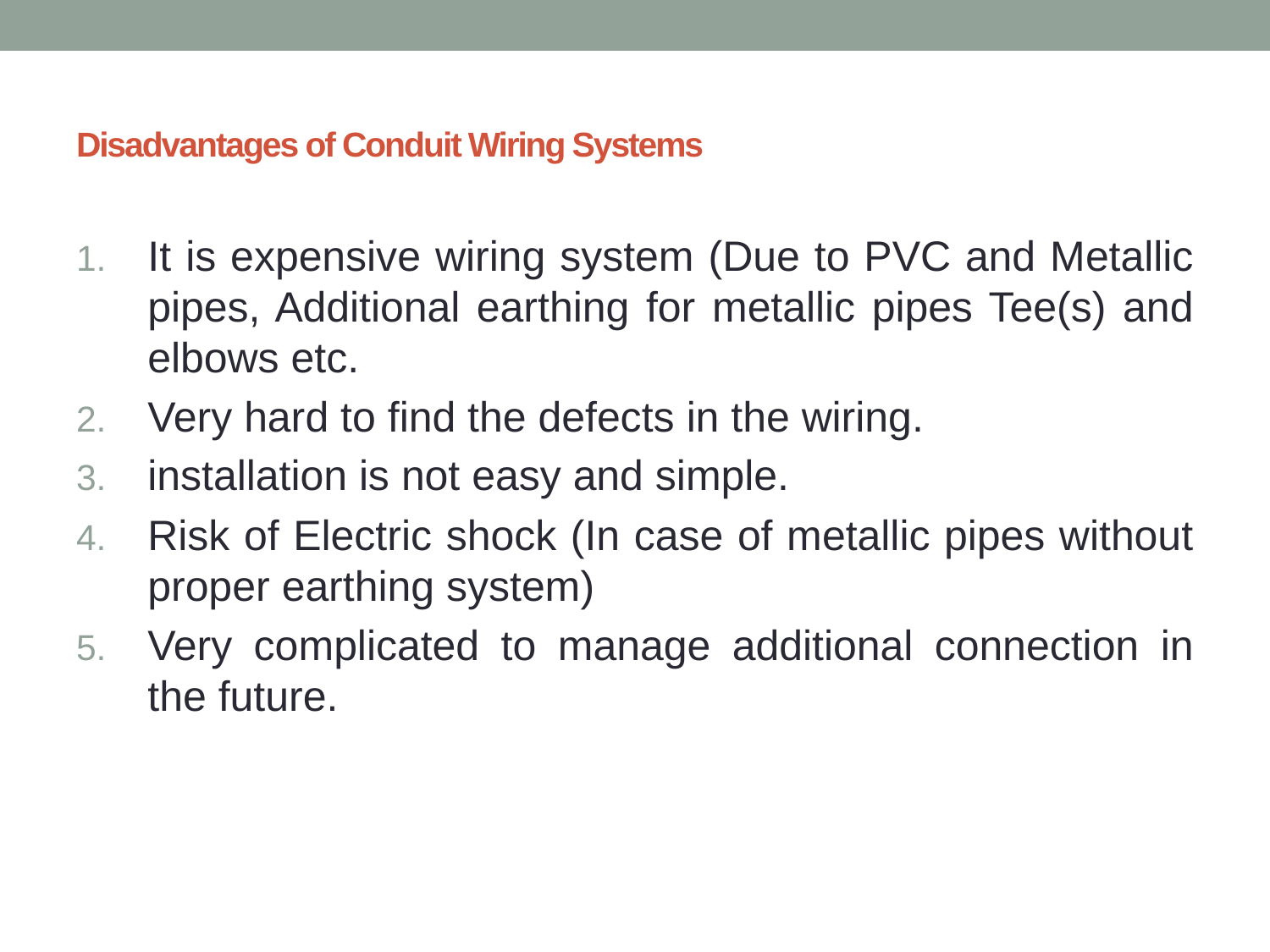

# Disadvantages of Conduit Wiring Systems
It is expensive wiring system (Due to PVC and Metallic pipes, Additional earthing for metallic pipes Tee(s) and elbows etc.
Very hard to find the defects in the wiring.
installation is not easy and simple.
Risk of Electric shock (In case of metallic pipes without proper earthing system)
Very complicated to manage additional connection in the future.